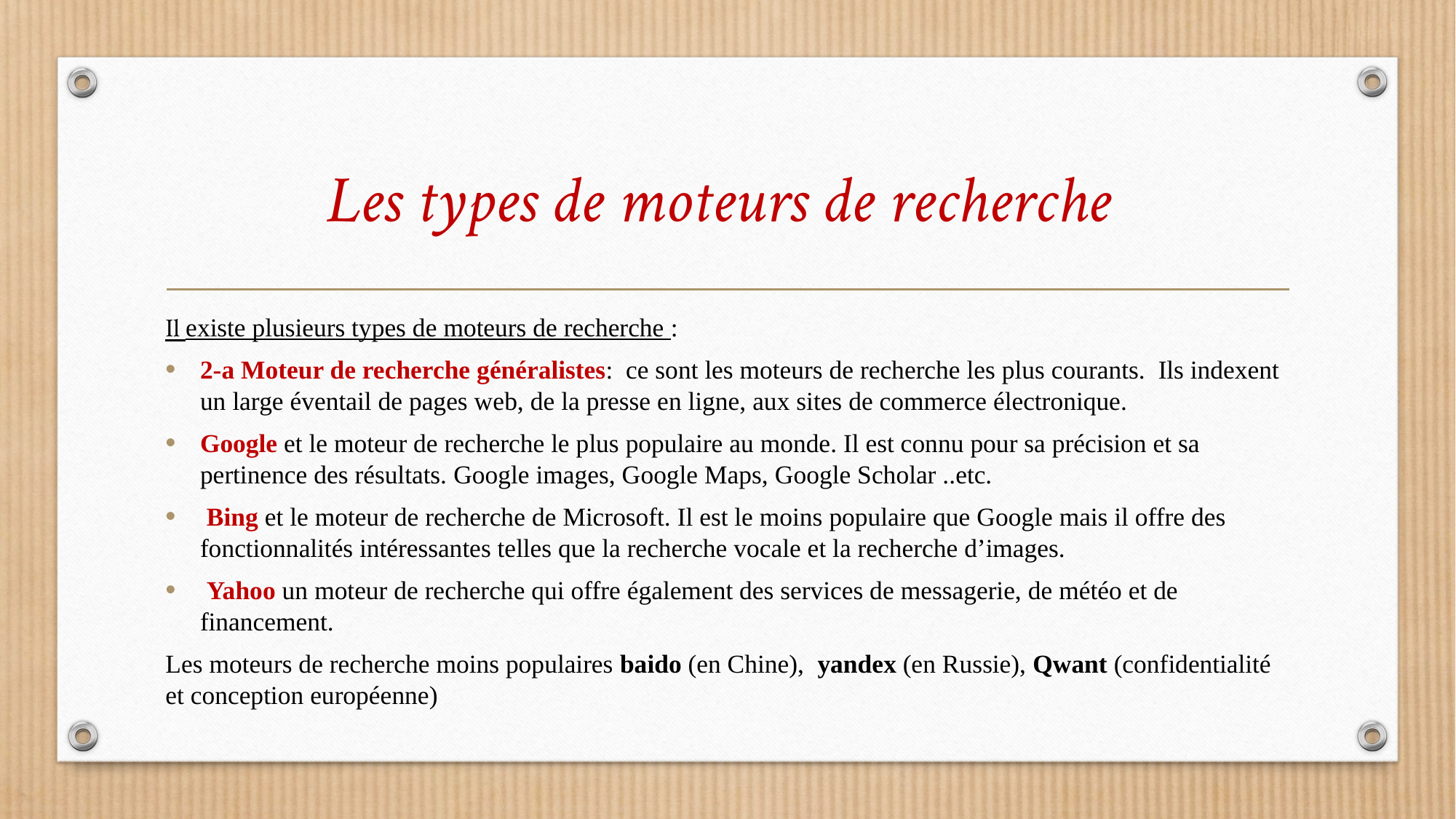

# Les types de moteurs de recherche
Il existe plusieurs types de moteurs de recherche :
2-a Moteur de recherche généralistes:  ce sont les moteurs de recherche les plus courants.  Ils indexent  un large éventail de pages web, de la presse en ligne, aux sites de commerce électronique.
Google et le moteur de recherche le plus populaire au monde. Il est connu pour sa précision et sa pertinence des résultats. Google images, Google Maps, Google Scholar ..etc.
 Bing et le moteur de recherche de Microsoft. Il est le moins populaire que Google mais il offre des fonctionnalités intéressantes telles que la recherche vocale et la recherche d’images.
 Yahoo un moteur de recherche qui offre également des services de messagerie, de météo et de financement.
Les moteurs de recherche moins populaires baido (en Chine),  yandex (en Russie), Qwant (confidentialité et conception européenne)